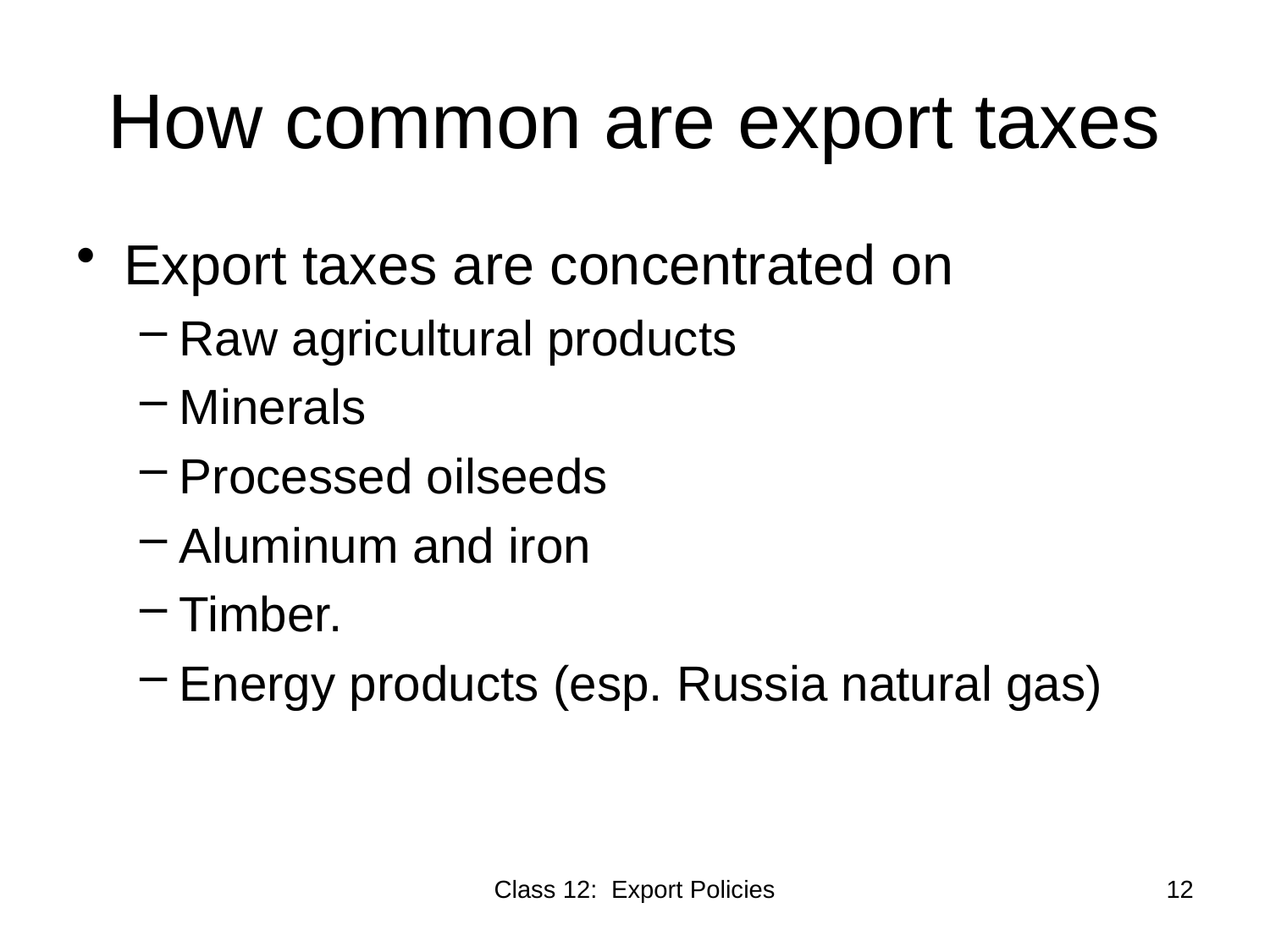

# How common are export taxes
Export taxes are concentrated on
Raw agricultural products
Minerals
Processed oilseeds
Aluminum and iron
Timber.
Energy products (esp. Russia natural gas)
Class 12:  Export Policies
12